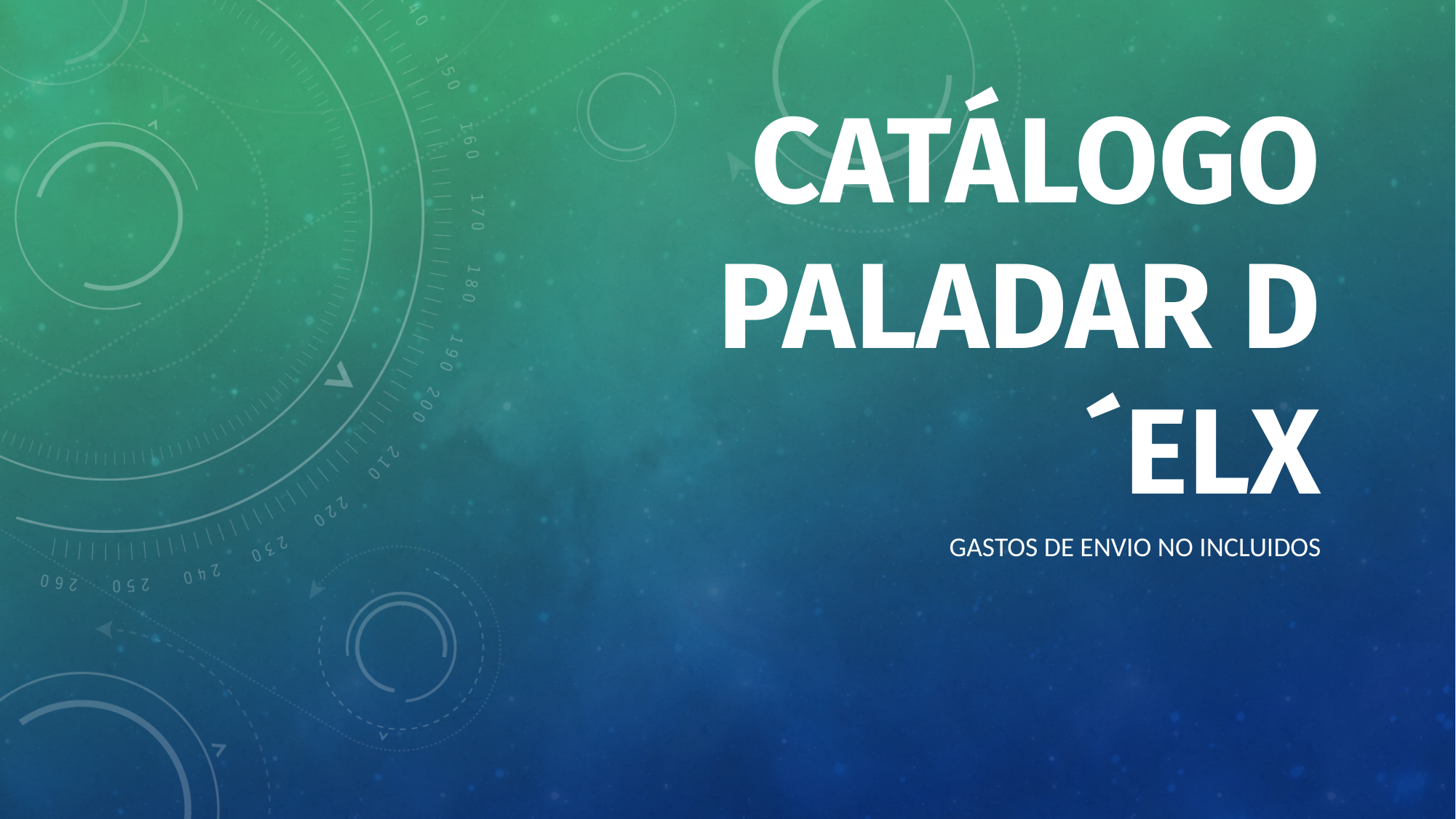

# CATÁLOGO PALADAR D´ELX
GASTOS DE ENVIO NO INCLUIDOS